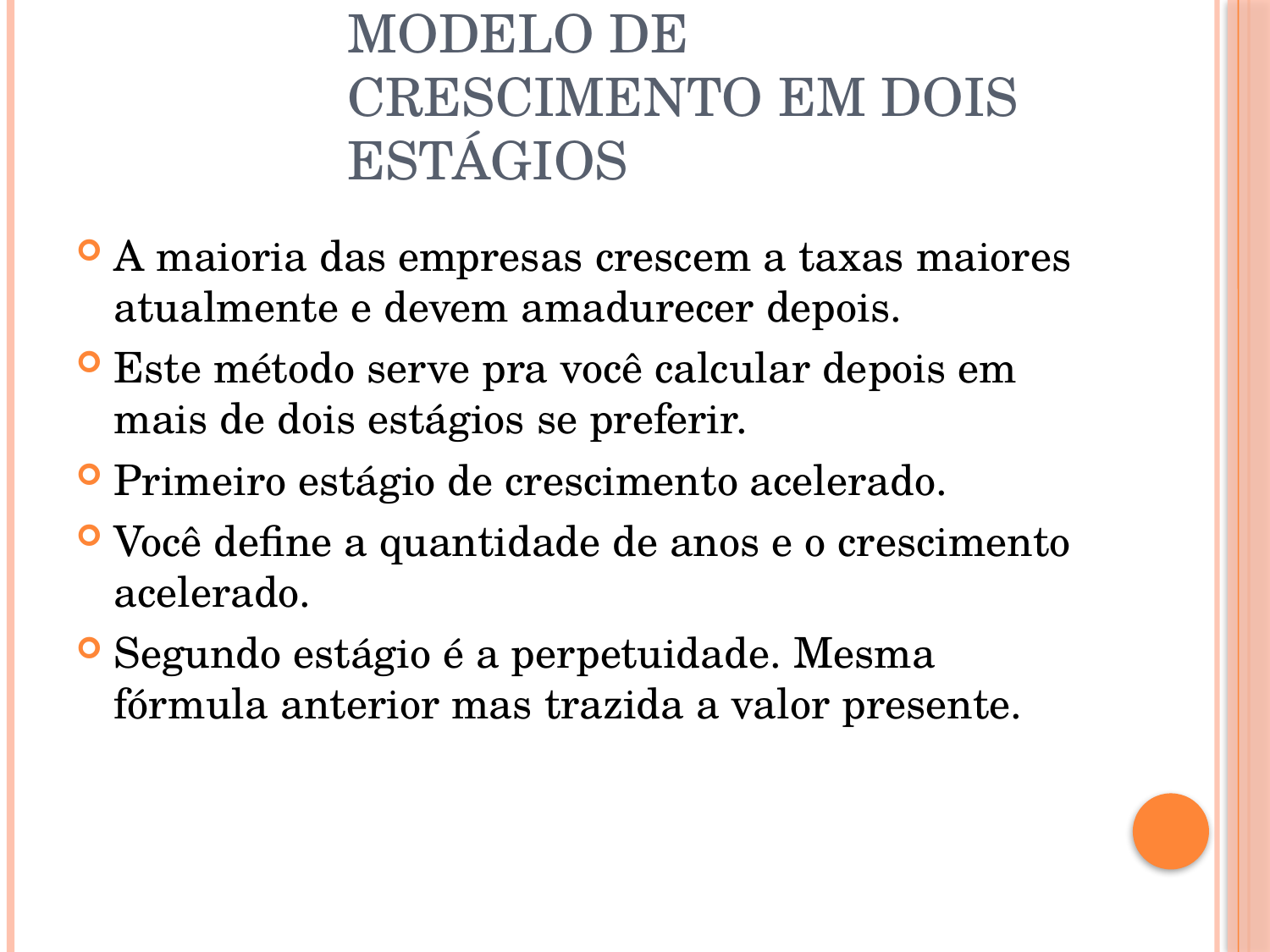

# Modelo de Crescimento em dois estágios
A maioria das empresas crescem a taxas maiores atualmente e devem amadurecer depois.
Este método serve pra você calcular depois em mais de dois estágios se preferir.
Primeiro estágio de crescimento acelerado.
Você define a quantidade de anos e o crescimento acelerado.
Segundo estágio é a perpetuidade. Mesma fórmula anterior mas trazida a valor presente.